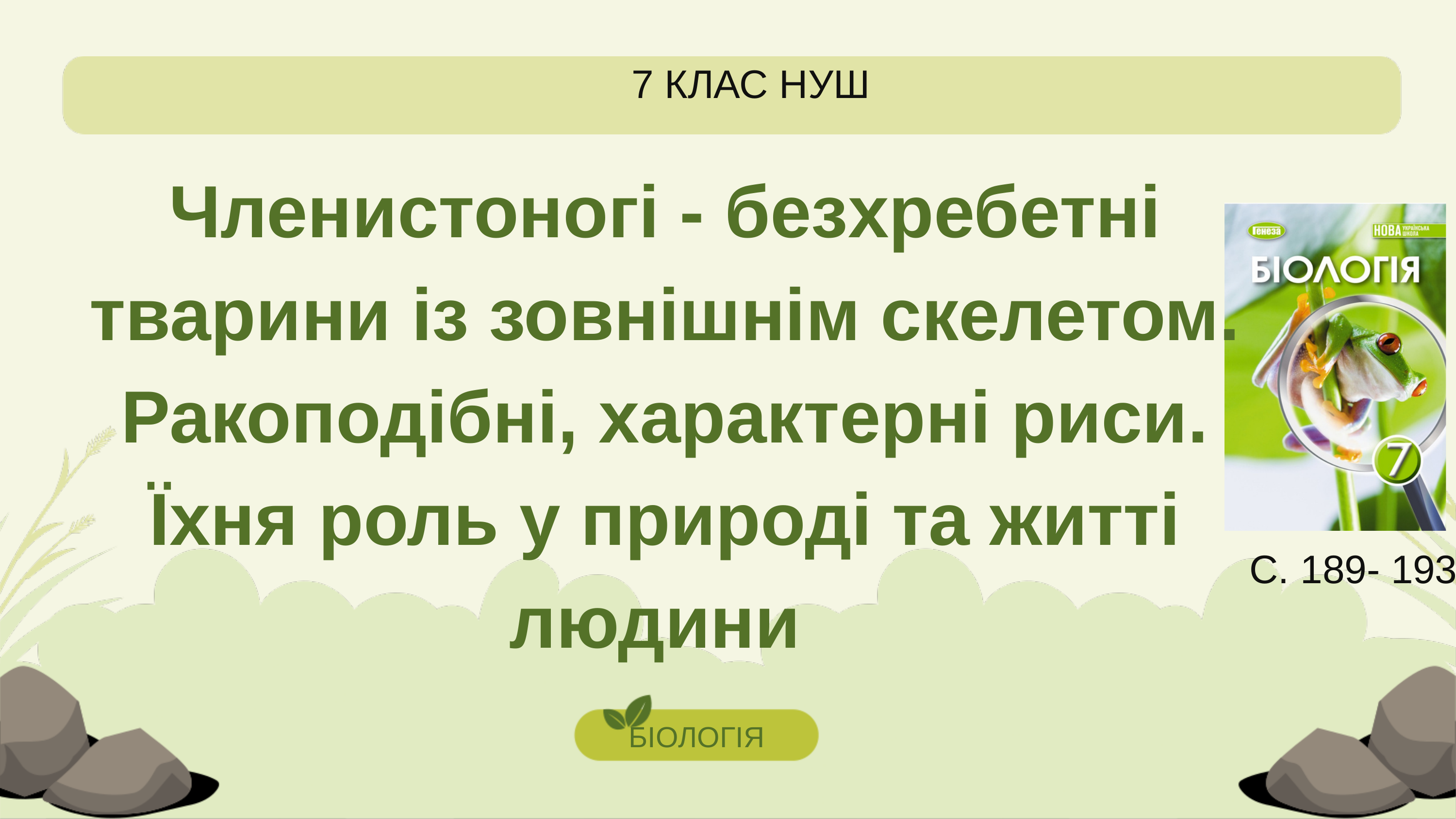

7 КЛАС НУШ

Членистоногі - безхребетні тварини із зовнішнім скелетом. Ракоподібні, характерні риси. Їхня роль у природі та житті людини

С. 189- 193
БІОЛОГІЯ